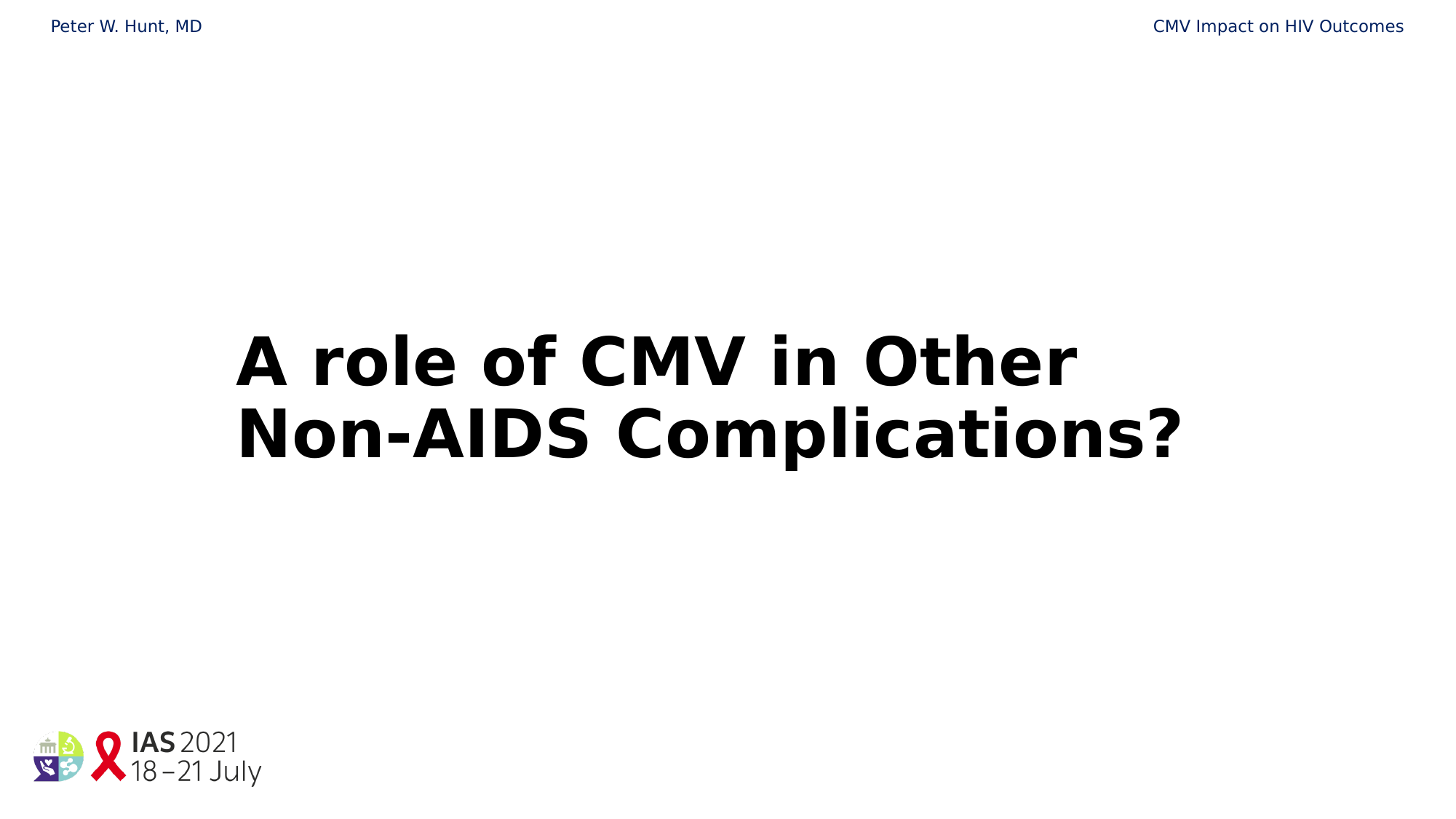

Peter W. Hunt, MD
CMV Impact on HIV Outcomes
# A role of CMV in Other Non-AIDS Complications?